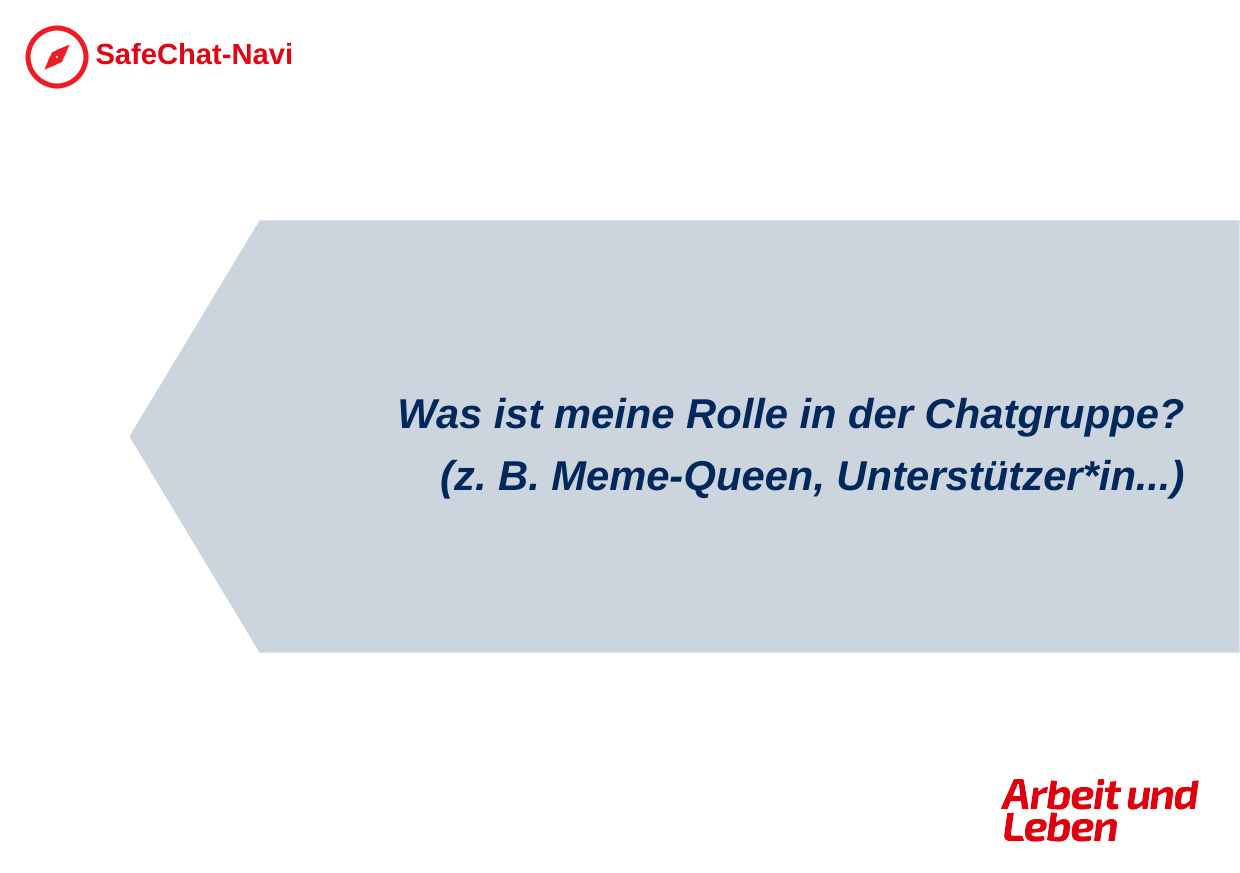

Was ist meine Rolle in der Chatgruppe?
(z. B. Meme-Queen, Unterstützer*in...)